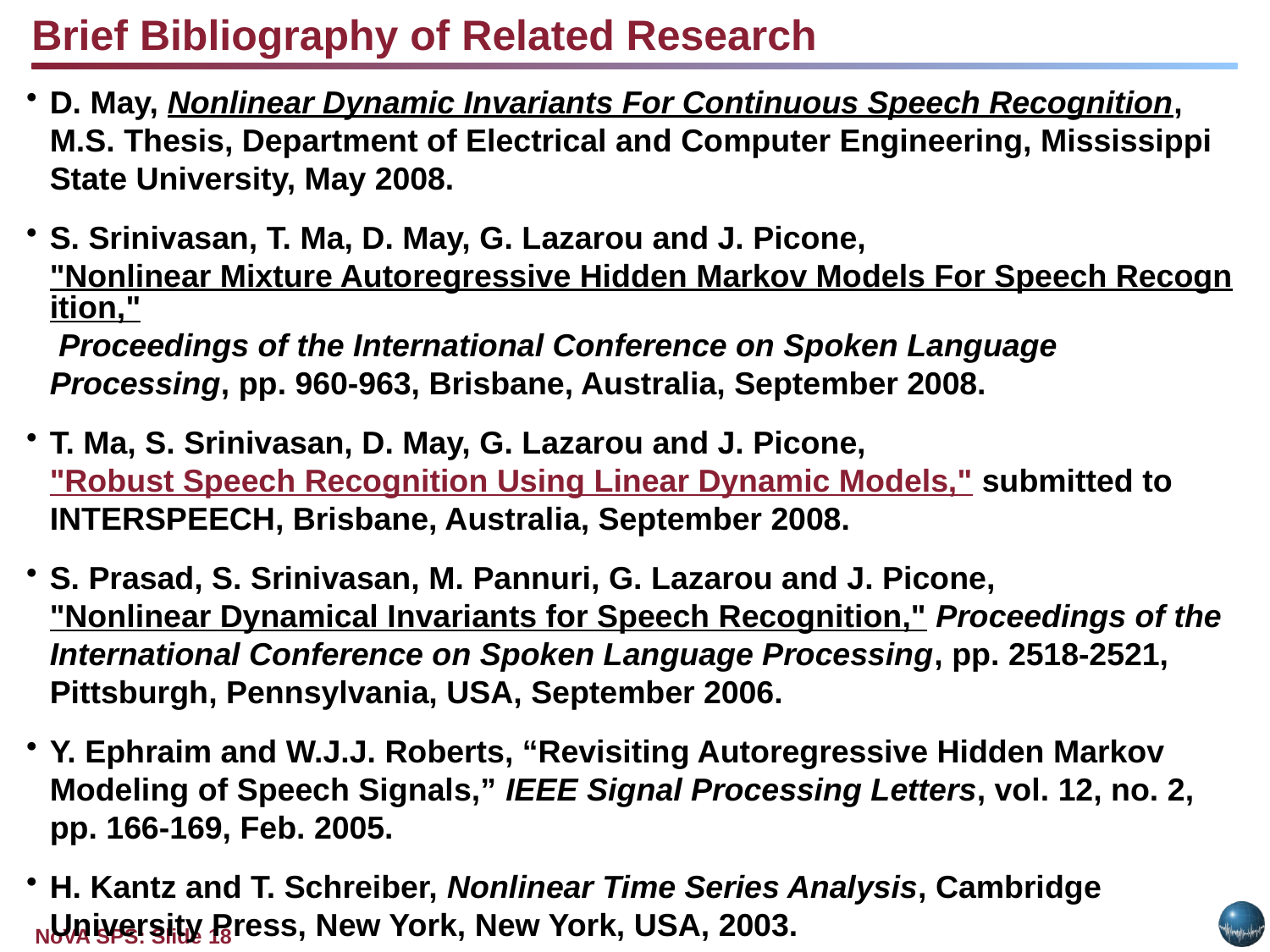

Brief Bibliography of Related Research

D. May, Nonlinear Dynamic Invariants For Continuous Speech Recognition, M.S. Thesis, Department of Electrical and Computer Engineering, Mississippi State University, May 2008.
S. Srinivasan, T. Ma, D. May, G. Lazarou and J. Picone, "Nonlinear Mixture Autoregressive Hidden Markov Models For Speech Recognition," Proceedings of the International Conference on Spoken Language Processing, pp. 960-963, Brisbane, Australia, September 2008.
T. Ma, S. Srinivasan, D. May, G. Lazarou and J. Picone, "Robust Speech Recognition Using Linear Dynamic Models," submitted to INTERSPEECH, Brisbane, Australia, September 2008.
S. Prasad, S. Srinivasan, M. Pannuri, G. Lazarou and J. Picone, "Nonlinear Dynamical Invariants for Speech Recognition," Proceedings of the International Conference on Spoken Language Processing, pp. 2518-2521, Pittsburgh, Pennsylvania, USA, September 2006.
Y. Ephraim and W.J.J. Roberts, “Revisiting Autoregressive Hidden Markov Modeling of Speech Signals,” IEEE Signal Processing Letters, vol. 12, no. 2, pp. 166-169, Feb. 2005.
H. Kantz and T. Schreiber, Nonlinear Time Series Analysis, Cambridge University Press, New York, New York, USA, 2003.